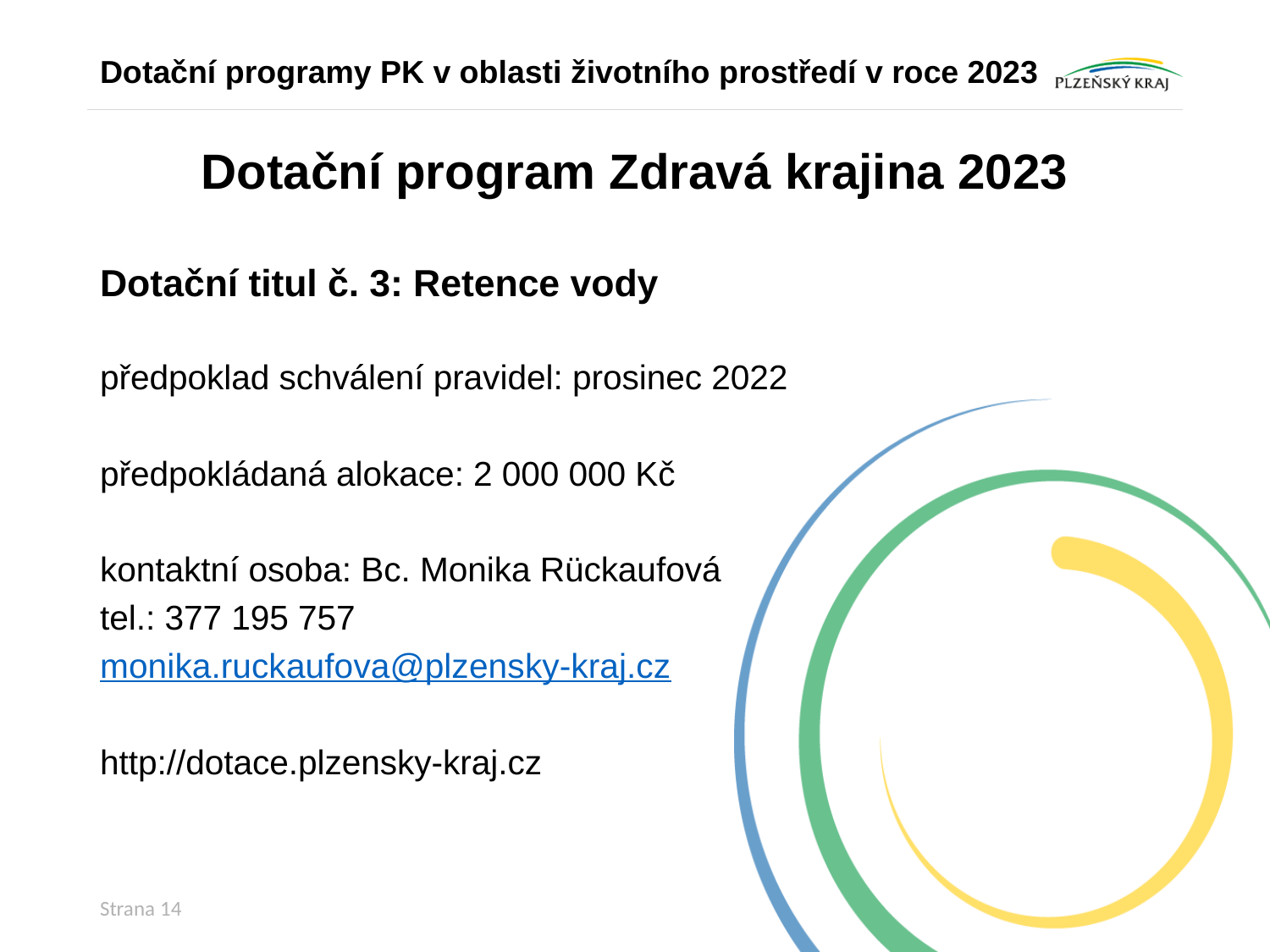

Dotační programy PK v oblasti životního prostředí v roce 2023

# Dotační program Zdravá krajina 2023
Dotační titul č. 3: Retence vody

předpoklad schválení pravidel: prosinec 2022

předpokládaná alokace: 2 000 000 Kč

kontaktní osoba: Bc. Monika Rückaufová
tel.: 377 195 757
monika.ruckaufova@plzensky-kraj.cz

http://dotace.plzensky-kraj.cz

Strana 14